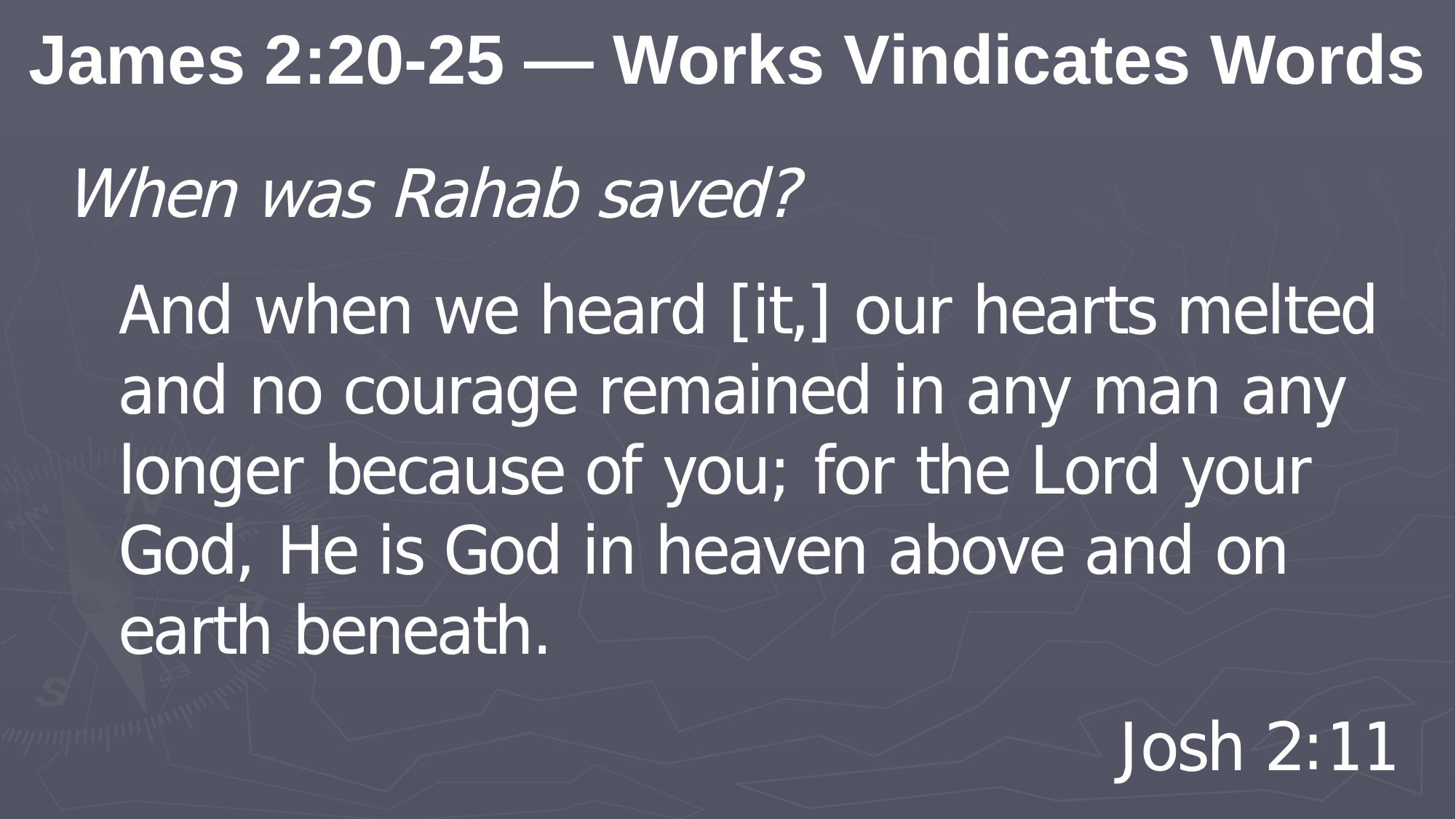

James 2:20-25 — Works Vindicates Words
When was Rahab saved?
And when we heard [it,] our hearts melted and no courage remained in any man any longer because of you; for the Lord your God, He is God in heaven above and on earth beneath.
Josh 2:11